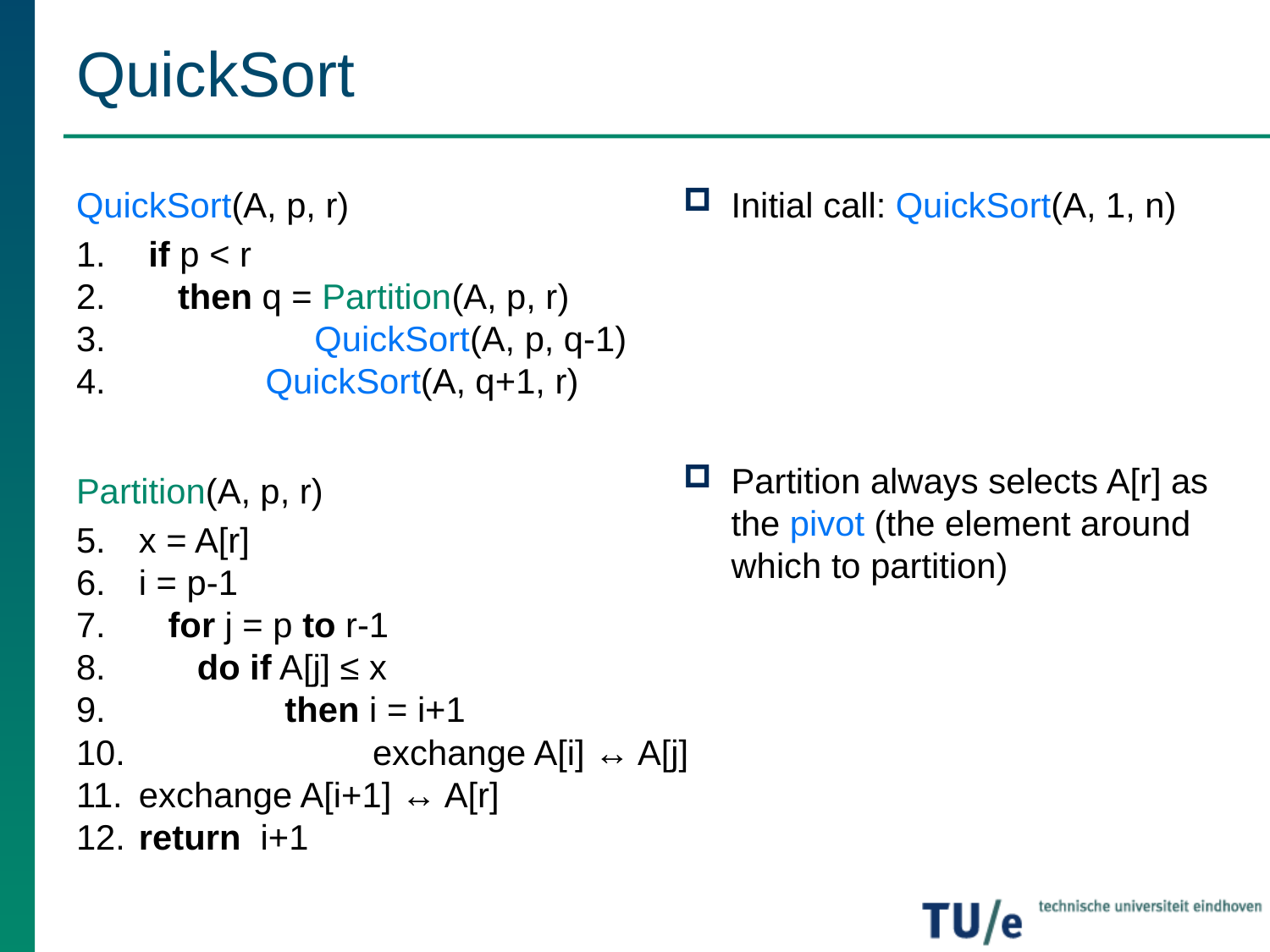

# QuickSort
QuickSort(A, p, r)
  if p < r
     then q = Partition(A, p, r)
  	      QuickSort(A, p, q-1)
              QuickSort(A, q+1, r)

Partition(A, p, r)
 x = A[r]
 i = p-1
    for j = p to r-1
       do if A[j] ≤ x
                then i = i+1
                         exchange A[i] ↔ A[j]
 exchange A[i+1] ↔ A[r]
 return  i+1
Initial call: QuickSort(A, 1, n)

Partition always selects A[r] as the pivot (the element around which to partition)